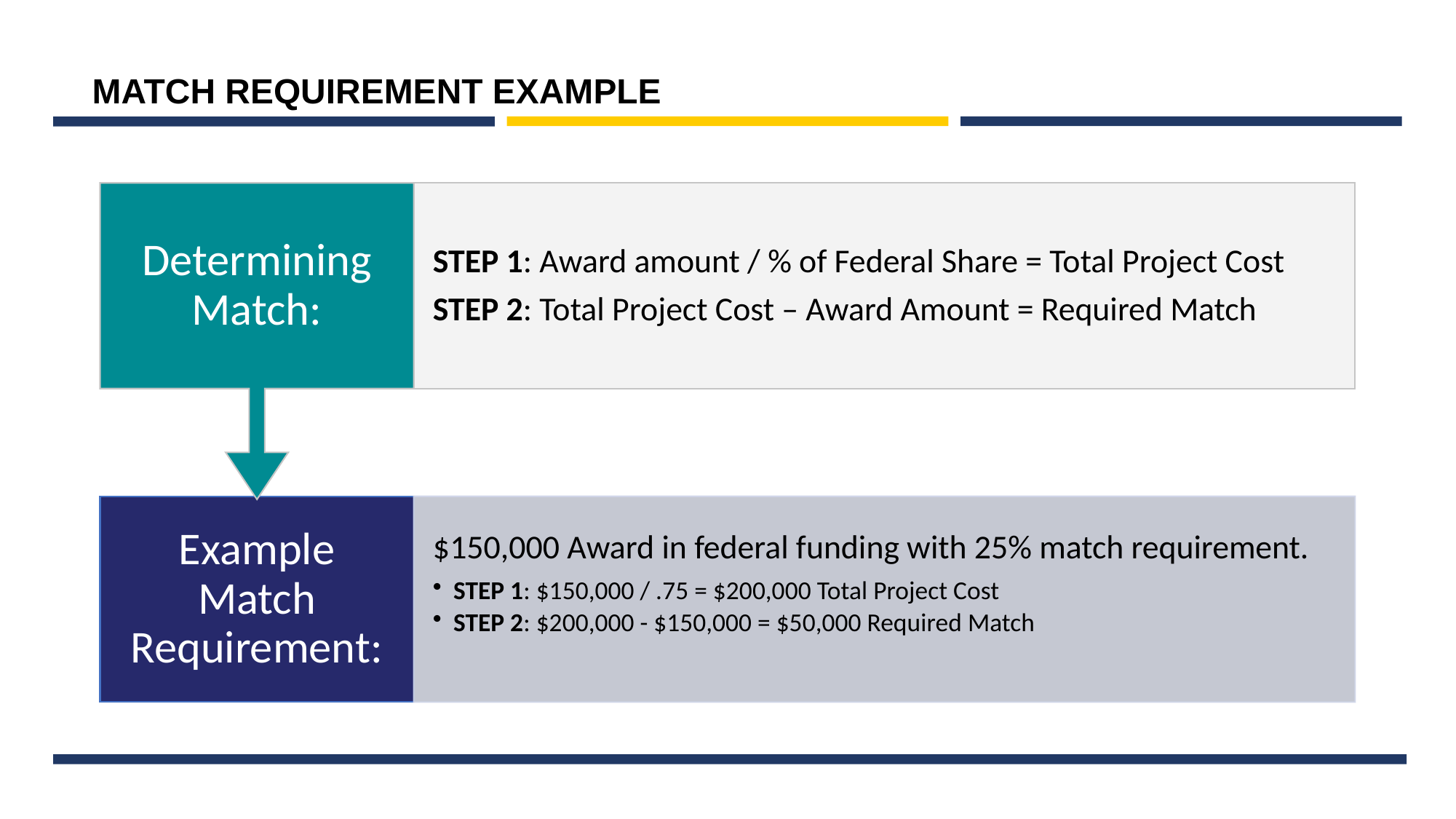

MATCH REQUIREMENT EXAMPLE

Example Match Requirement:
$150,000 Award in federal funding with 25% match requirement.
STEP 1: $150,000 / .75 = $200,000 Total Project Cost
STEP 2: $200,000 - $150,000 = $50,000 Required Match
Determining Match:
STEP 1: Award amount / % of Federal Share = Total Project Cost
STEP 2: Total Project Cost – Award Amount = Required Match